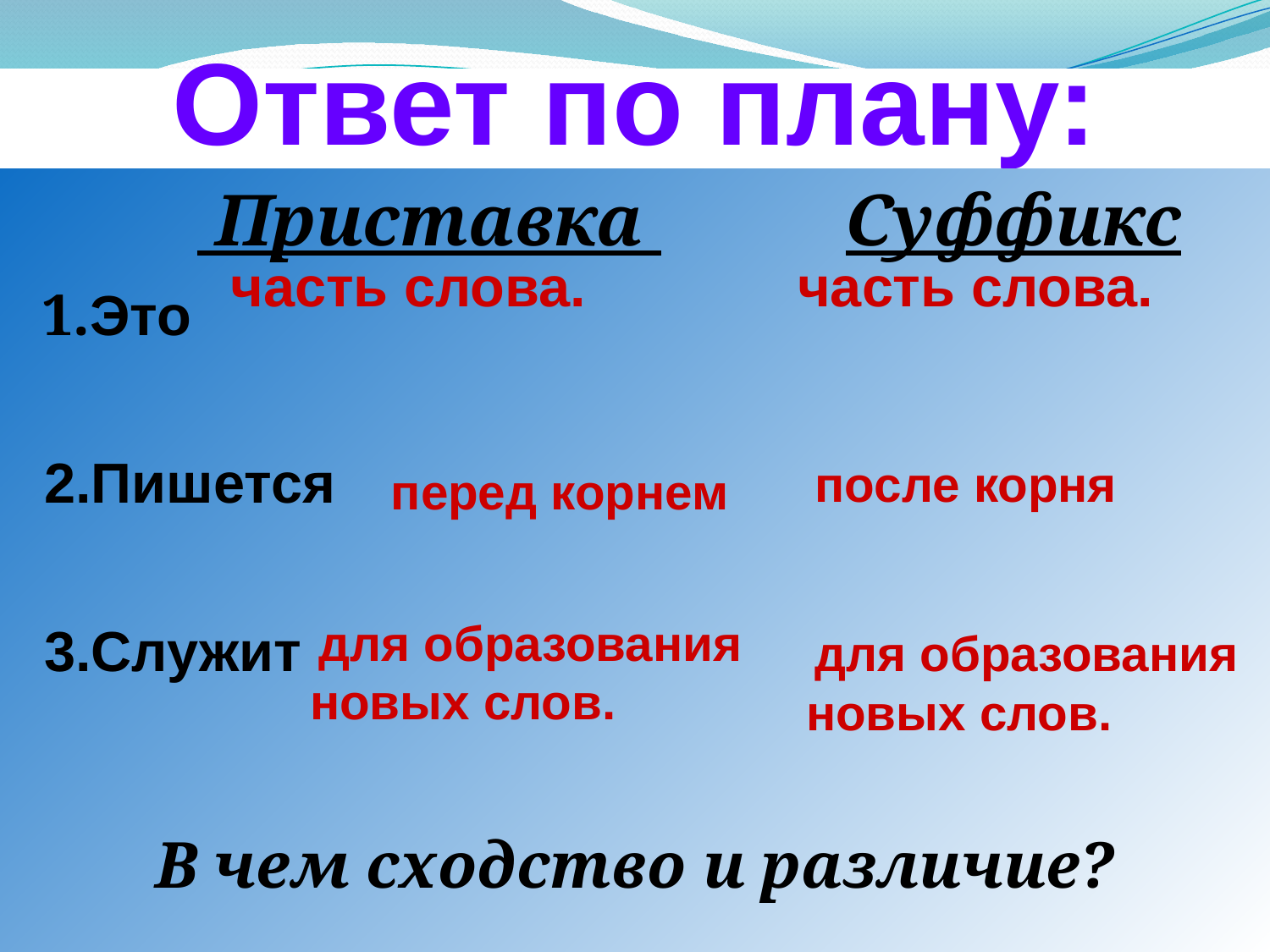

# Ответ по плану:
           Приставка           Суффикс
  1.Это

  2.Пишется

  3.Служит

В чем сходство и различие?
часть слова.
  часть слова.
  перед корнем
 после корня
 для образования
новых слов.

 для образования
новых слов.